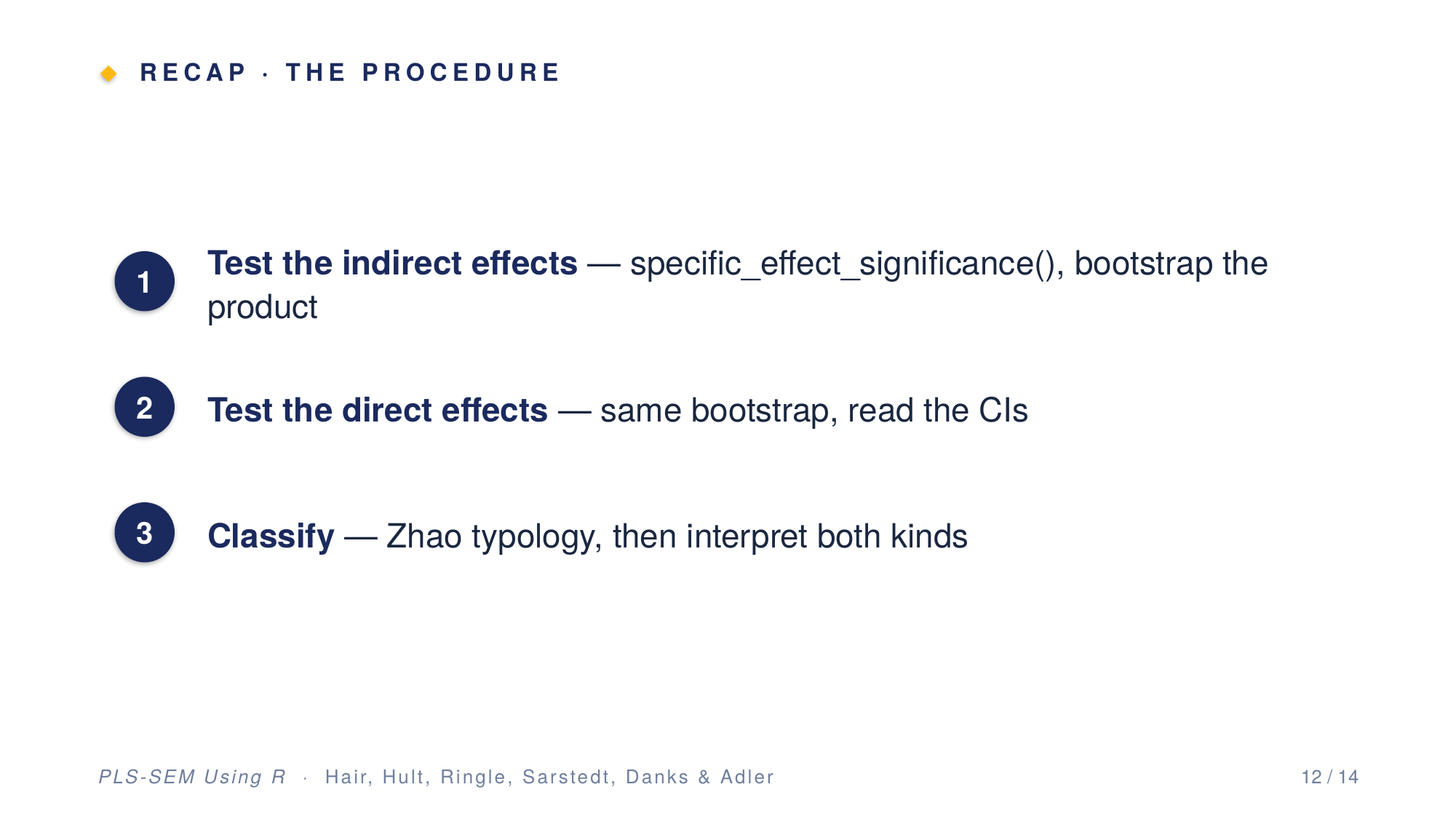

RECAP · THE PROCEDURE

Test the indirect effects — specific_effect_significance(), bootstrap the product
1
Test the direct effects — same bootstrap, read the CIs
2
Classify — Zhao typology, then interpret both kinds
3
PLS-SEM Using R  ·  Hair, Hult, Ringle, Sarstedt, Danks & Adler
12 / 14